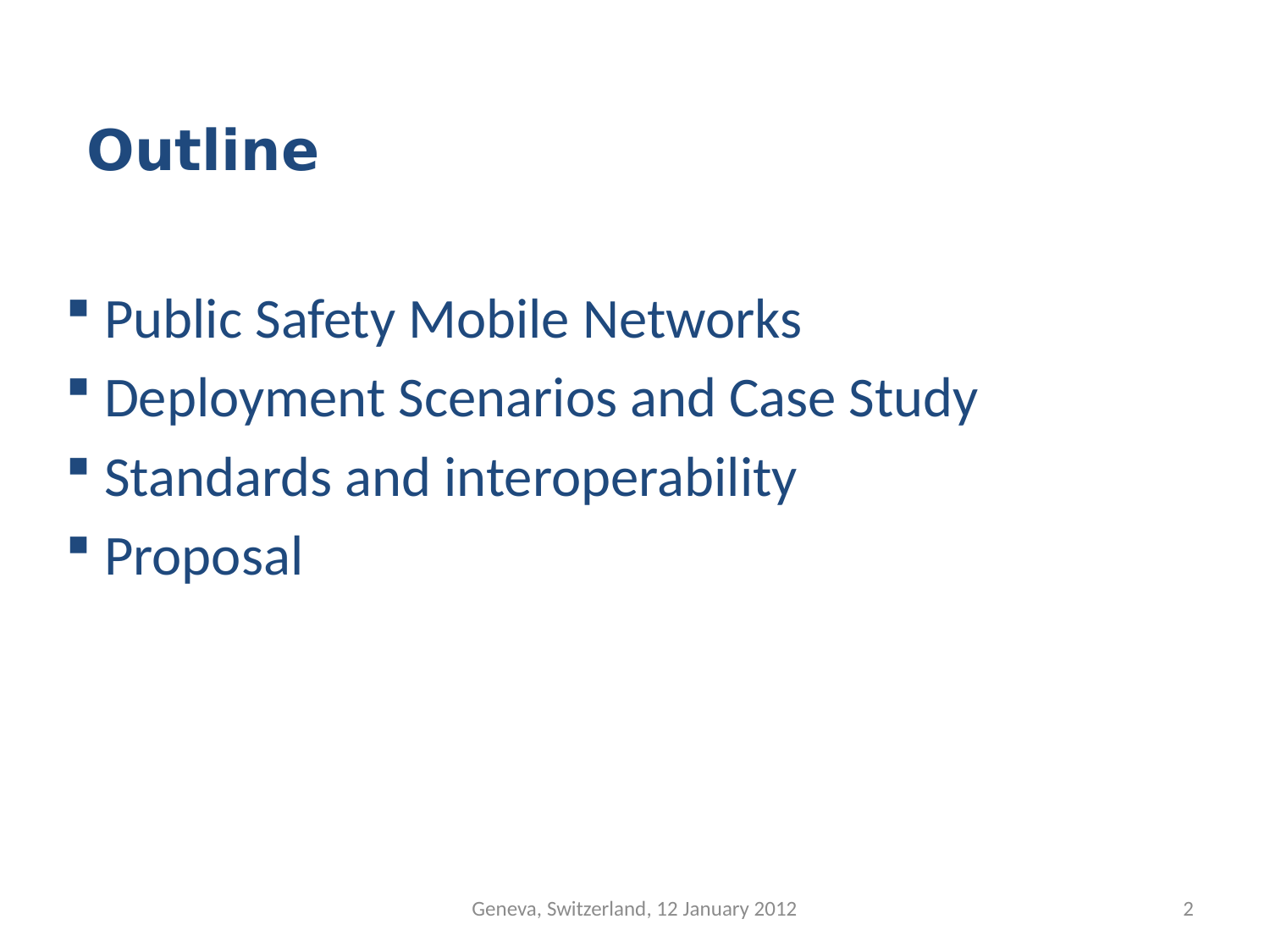

# Outline
 Public Safety Mobile Networks
 Deployment Scenarios and Case Study
 Standards and interoperability
 Proposal
Geneva, Switzerland, 12 January 2012
2